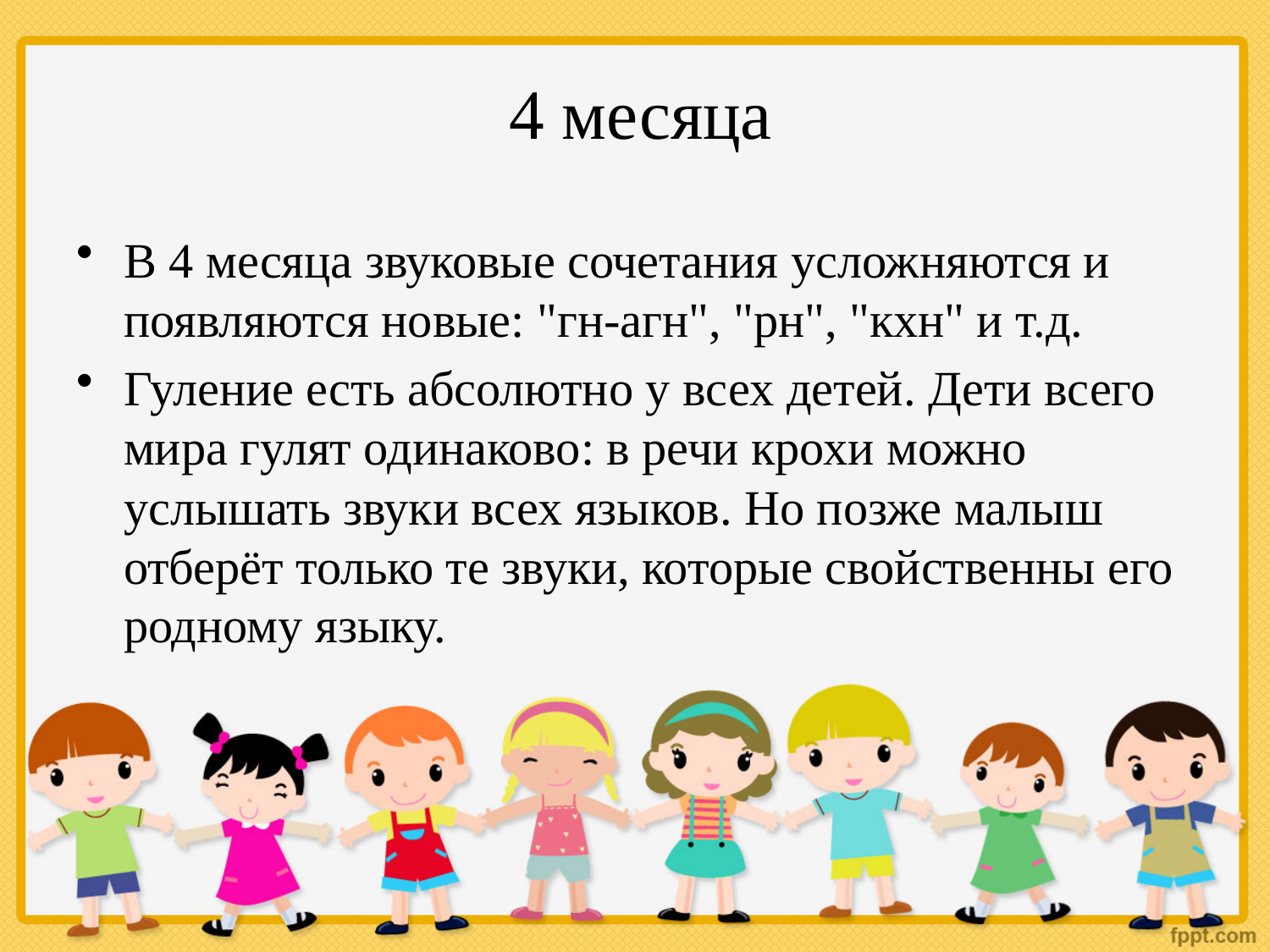

# 4 месяца
В 4 месяца звуковые сочетания усложняются и появляются новые: "гн-агн", "рн", "кхн" и т.д.
Гуление есть абсолютно у всех детей. Дети всего мира гулят одинаково: в речи крохи можно услышать звуки всех языков. Но позже малыш отберёт только те звуки, которые свойственны его родному языку.